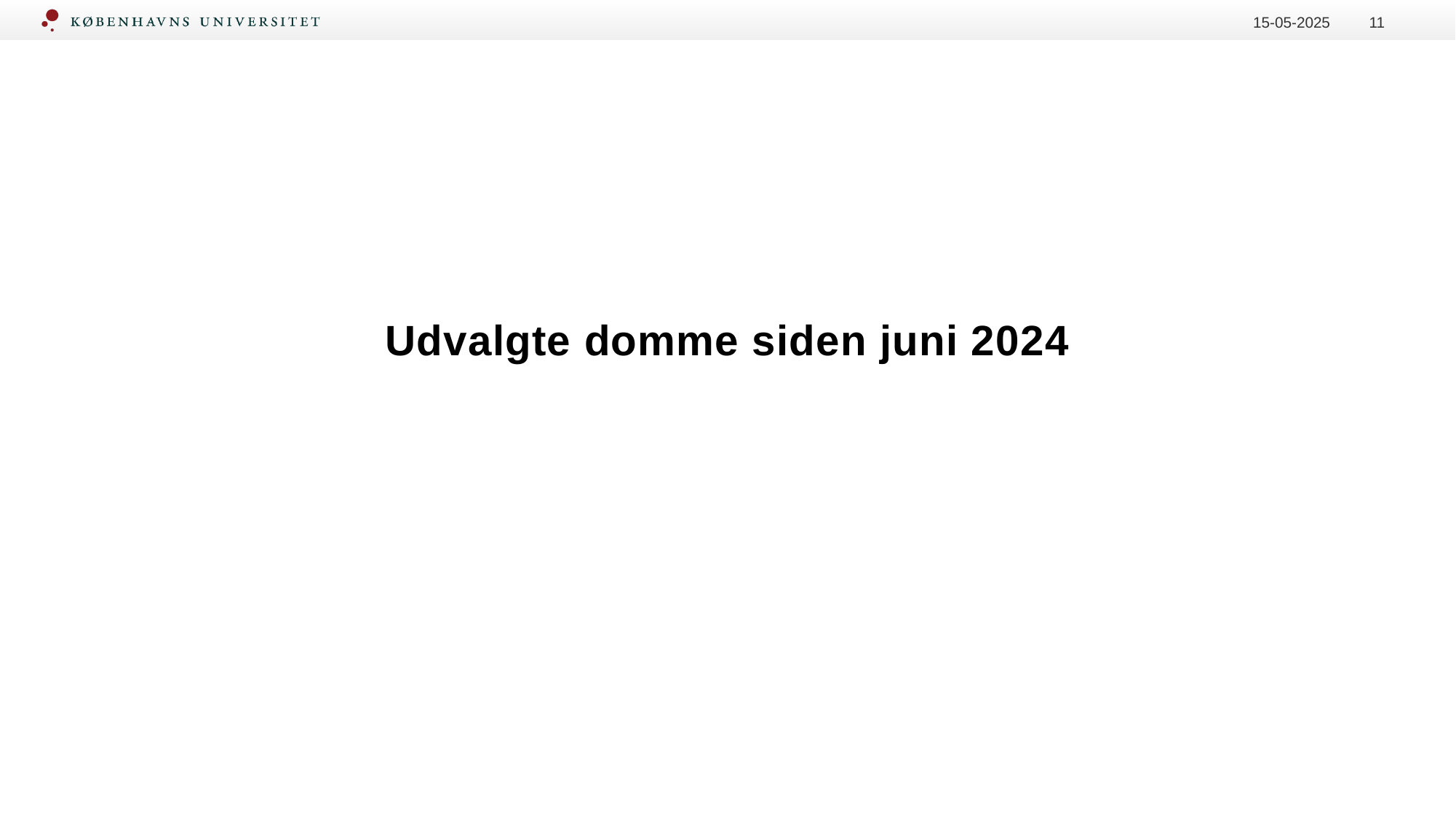

15-05-2025
11
#

Udvalgte domme siden juni 2024